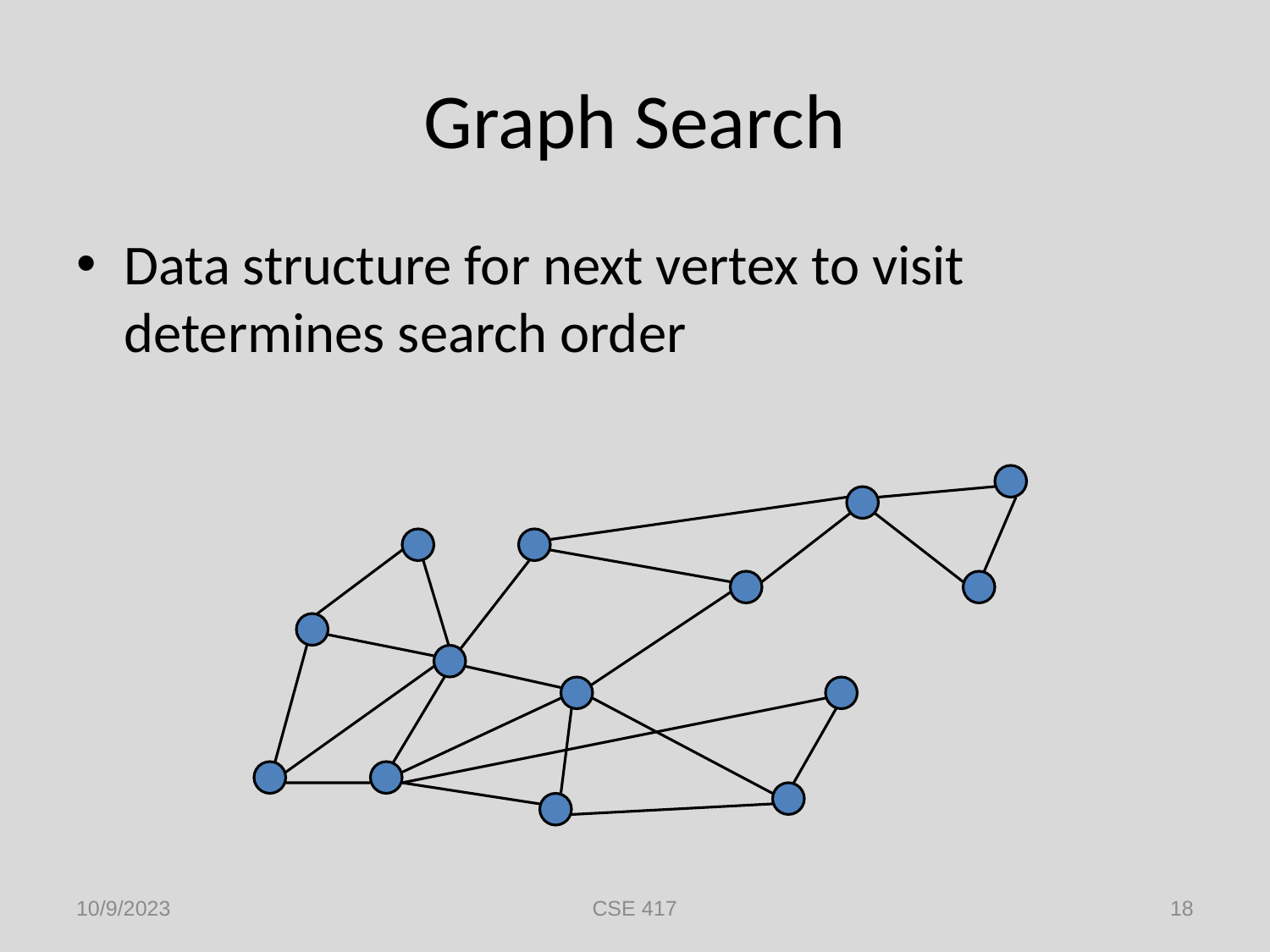

# Graph Search
Data structure for next vertex to visit determines search order

10/9/2023
CSE 417
18